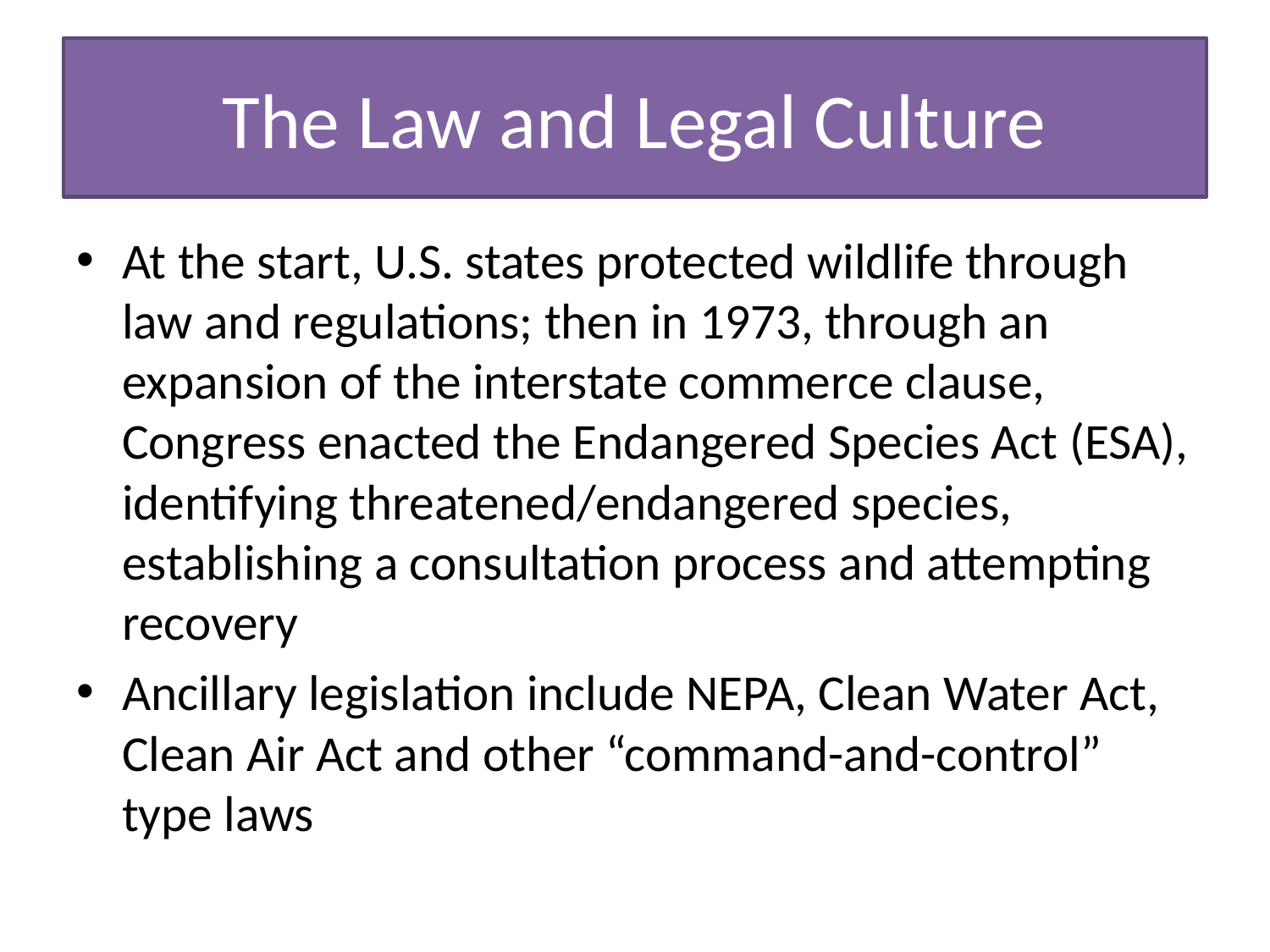

# The Law and Legal Culture
At the start, U.S. states protected wildlife through law and regulations; then in 1973, through an expansion of the interstate commerce clause, Congress enacted the Endangered Species Act (ESA), identifying threatened/endangered species, establishing a consultation process and attempting recovery
Ancillary legislation include NEPA, Clean Water Act, Clean Air Act and other “command-and-control” type laws